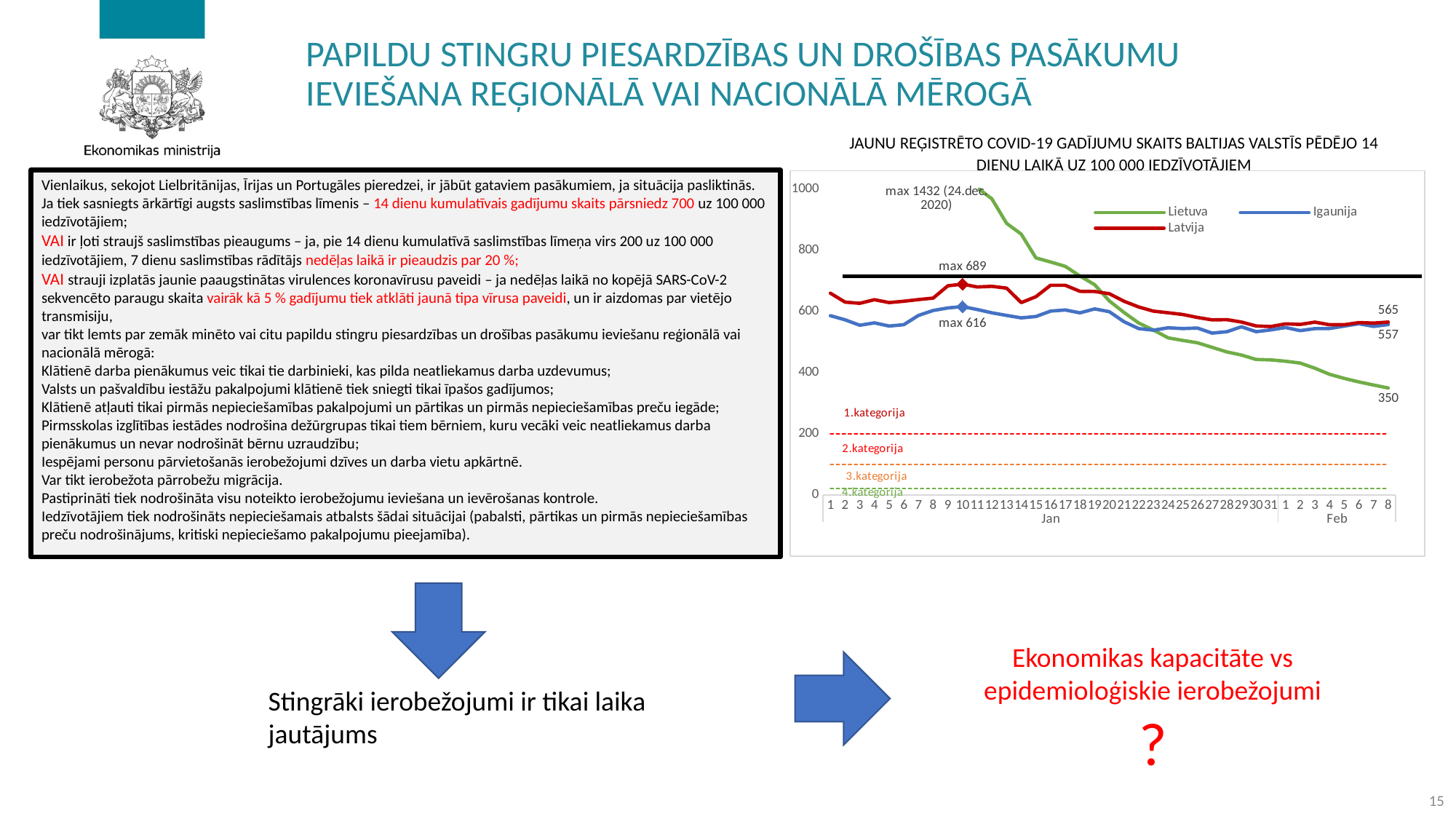

# papildu stingru piesardzības un drošības pasākumu ieviešana reģionālā vai nacionālā mērogā
JAUNU REĢISTRĒTO COVID-19 GADĪJUMU SKAITS BALTIJAS VALSTĪS PĒDĒJO 14 DIENU LAIKĀ UZ 100 000 IEDZĪVOTĀJIEM
Vienlaikus, sekojot Lielbritānijas, Īrijas un Portugāles pieredzei, ir jābūt gataviem pasākumiem, ja situācija pasliktinās.
Ja tiek sasniegts ārkārtīgi augsts saslimstības līmenis – 14 dienu kumulatīvais gadījumu skaits pārsniedz 700 uz 100 000 iedzīvotājiem;
VAI ir ļoti straujš saslimstības pieaugums – ja, pie 14 dienu kumulatīvā saslimstības līmeņa virs 200 uz 100 000 iedzīvotājiem, 7 dienu saslimstības rādītājs nedēļas laikā ir pieaudzis par 20 %;
VAI strauji izplatās jaunie paaugstinātas virulences koronavīrusu paveidi – ja nedēļas laikā no kopējā SARS-CoV-2 sekvencēto paraugu skaita vairāk kā 5 % gadījumu tiek atklāti jaunā tipa vīrusa paveidi, un ir aizdomas par vietējo transmisiju,
var tikt lemts par zemāk minēto vai citu papildu stingru piesardzības un drošības pasākumu ieviešanu reģionālā vai nacionālā mērogā:
Klātienē darba pienākumus veic tikai tie darbinieki, kas pilda neatliekamus darba uzdevumus;
Valsts un pašvaldību iestāžu pakalpojumi klātienē tiek sniegti tikai īpašos gadījumos;
Klātienē atļauti tikai pirmās nepieciešamības pakalpojumi un pārtikas un pirmās nepieciešamības preču iegāde;
Pirmsskolas izglītības iestādes nodrošina dežūrgrupas tikai tiem bērniem, kuru vecāki veic neatliekamus darba pienākumus un nevar nodrošināt bērnu uzraudzību;
Iespējami personu pārvietošanās ierobežojumi dzīves un darba vietu apkārtnē.
Var tikt ierobežota pārrobežu migrācija.
Pastiprināti tiek nodrošināta visu noteikto ierobežojumu ieviešana un ievērošanas kontrole.
Iedzīvotājiem tiek nodrošināts nepieciešamais atbalsts šādai situācijai (pabalsti, pārtikas un pirmās nepieciešamības preču nodrošinājums, kritiski nepieciešamo pakalpojumu pieejamība).

### Chart

| Category | Lietuva | Igaunija | Latvija | 1.kategorija | 2.kategorija | 3.kategorija | 4.kategorija |
|---|---|---|---|---|---|---|---|
| 1 | 1349.3026944539085 | 586.3438051961776 | 659.7505791763195 | 300.0 | 200.0 | 100.0 | 20.0 |
| 2 | 1287.5315297775664 | 572.9080176929696 | 630.7917631960534 | 300.0 | 200.0 | 100.0 | 20.0 |
| 3 | 1227.1203328055703 | 555.018795006114 | 626.8854480908014 | 300.0 | 200.0 | 100.0 | 20.0 |
| 4 | 1199.5988811044656 | 562.793436089431 | 638.6564776079601 | 300.0 | 200.0 | 100.0 | 20.0 |
| 5 | 1186.6791879131797 | 552.3769266768315 | 629.2813213553559 | 300.0 | 200.0 | 100.0 | 20.0 |
| 6 | 1150.1747916386323 | 556.8303618604791 | 633.6563942732379 | 300.0 | 200.0 | 100.0 | 20.0 |
| 7 | 1097.637091902323 | 587.1741066710949 | 639.073151219187 | 300.0 | 200.0 | 100.0 | 20.0 |
| 8 | 1072.656632490917 | 603.2517625035854 | 643.8648977482958 | 300.0 | 200.0 | 100.0 | 20.0 |
| 9 | 1047.2824982177265 | 611.5547772527589 | 684.0218170302838 | 300.0 | 200.0 | 100.0 | 20.0 |
| 10 | 1040.91212318158 | 616.0082124364064 | 689.4906581776363 | 300.0 | 200.0 | 100.0 | 20.0 |
| 11 | 1005.1950766306012 | 606.4974864509896 | 680.2717545292421 | 300.0 | 200.0 | 100.0 | 20.0 |
| 12 | 968.7264689798525 | 595.703567277064 | 682.3551225853764 | 300.0 | 200.0 | 100.0 | 20.0 |
| 13 | 888.5599516710423 | 587.1741066710949 | 676.5216920282004 | 300.0 | 200.0 | 100.0 | 20.0 |
| 14 | 853.1650027342508 | 579.1730197309823 | 629.0729845497425 | 300.0 | 200.0 | 100.0 | 20.0 |
| 15 | 775.3963232199454 | 583.6264549146299 | 648.5003916731945 | 300.0 | 200.0 | 100.0 | 20.0 |
| 16 | 762.1187437906738 | 601.364713696955 | 685.8447640794013 | 300.0 | 200.0 | 100.0 | 20.0 |
| 17 | 747.8032942712434 | 604.9878474056852 | 685.792679877998 | 300.0 | 200.0 | 100.0 | 20.0 |
| 18 | 716.1303622095038 | 595.5526033725336 | 666.1569359489324 | 300.0 | 200.0 | 100.0 | 20.0 |
| 19 | 687.7499835372331 | 608.4600172098851 | 665.5319255320923 | 300.0 | 200.0 | 100.0 | 20.0 |
| 20 | 634.6038771963479 | 599.4021829380595 | 658.1880531342189 | 300.0 | 200.0 | 100.0 | 20.0 |
| 21 | 596.7753018412532 | 566.5675337026917 | 633.6043100718346 | 300.0 | 200.0 | 100.0 | 20.0 |
| 22 | 562.3824343708217 | 544.0739119276581 | 614.8019133652227 | 300.0 | 200.0 | 100.0 | 20.0 |
| 23 | 539.4777151397332 | 538.8656572213584 | 601.26002100035 | 300.0 | 200.0 | 100.0 | 20.0 |
| 24 | 513.8172718761541 | 546.6402983046754 | 595.843264054401 | 300.0 | 200.0 | 100.0 | 20.0 |
| 25 | 505.4427339072874 | 544.3003577844537 | 590.2181703028384 | 300.0 | 200.0 | 100.0 | 20.0 |
| 26 | 497.71239116679504 | 545.9609607342884 | 580.5825930432173 | 300.0 | 200.0 | 100.0 | 20.0 |
| 27 | 482.8243236665875 | 529.4304131882067 | 572.6657944299071 | 300.0 | 200.0 | 100.0 | 20.0 |
| 28 | 467.8646789187827 | 533.8083664195891 | 573.4470574509576 | 300.0 | 200.0 | 100.0 | 20.0 |
| 29 | 457.5217666409943 | 550.0369861566099 | 565.4781746362439 | 300.0 | 200.0 | 100.0 | 20.0 |
| 30 | 443.0631626263696 | 533.9593303241195 | 552.6654610910182 | 300.0 | 200.0 | 100.0 | 20.0 |
| 31 | 441.7747721696209 | 539.8469226008061 | 550.894598243304 | 300.0 | 200.0 | 100.0 | 20.0 |
| 1 | 437.4443486899932 | 547.5460817318578 | 559.5926598776647 | 300.0 | 200.0 | 100.0 | 20.0 |
| 2 | 431.32449402043676 | 537.5069820805845 | 557.6655444257404 | 300.0 | 200.0 | 100.0 | 20.0 |
| 3 | 414.43226358750894 | 543.9229480231277 | 565.1135852264205 | 300.0 | 200.0 | 100.0 | 20.0 |
| 4 | 394.6411546268964 | 544.2248758321886 | 556.7801130018834 | 300.0 | 200.0 | 100.0 | 20.0 |
| 5 | 381.11305483103473 | 552.2259627723012 | 556.7801130018834 | 300.0 | 200.0 | 100.0 | 20.0 |
| 6 | 369.4817520964976 | 559.9251219033529 | 563.7593959899332 | 300.0 | 200.0 | 100.0 | 20.0 |
| 7 | 359.3893601852992 | 551.2446973928534 | 562.0927015450258 | 300.0 | 200.0 | 100.0 | 20.0 |
| 8 | 349.6906431358851 | 557.2832535740704 | 565.4781746362439 | 300.0 | 200.0 | 100.0 | 20.0 |
Ekonomikas kapacitāte vs epidemioloģiskie ierobežojumi
?

Stingrāki ierobežojumi ir tikai laika jautājums
15